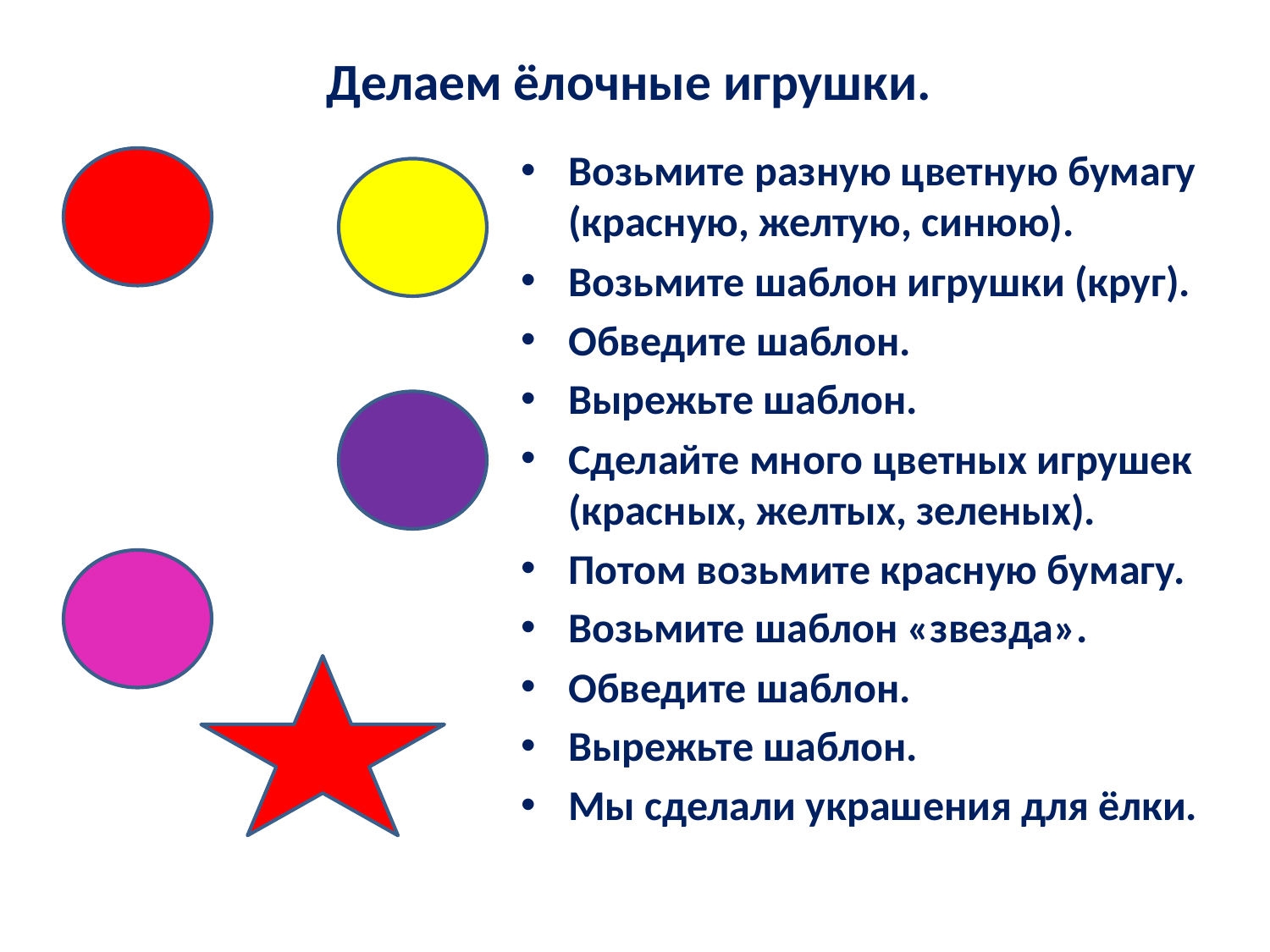

# Делаем ёлочные игрушки.

Возьмите разную цветную бумагу (красную, желтую, синюю).
Возьмите шаблон игрушки (круг).
Обведите шаблон.
Вырежьте шаблон.
Сделайте много цветных игрушек (красных, желтых, зеленых).
Потом возьмите красную бумагу.
Возьмите шаблон «звезда».
Обведите шаблон.
Вырежьте шаблон.
Мы сделали украшения для ёлки.